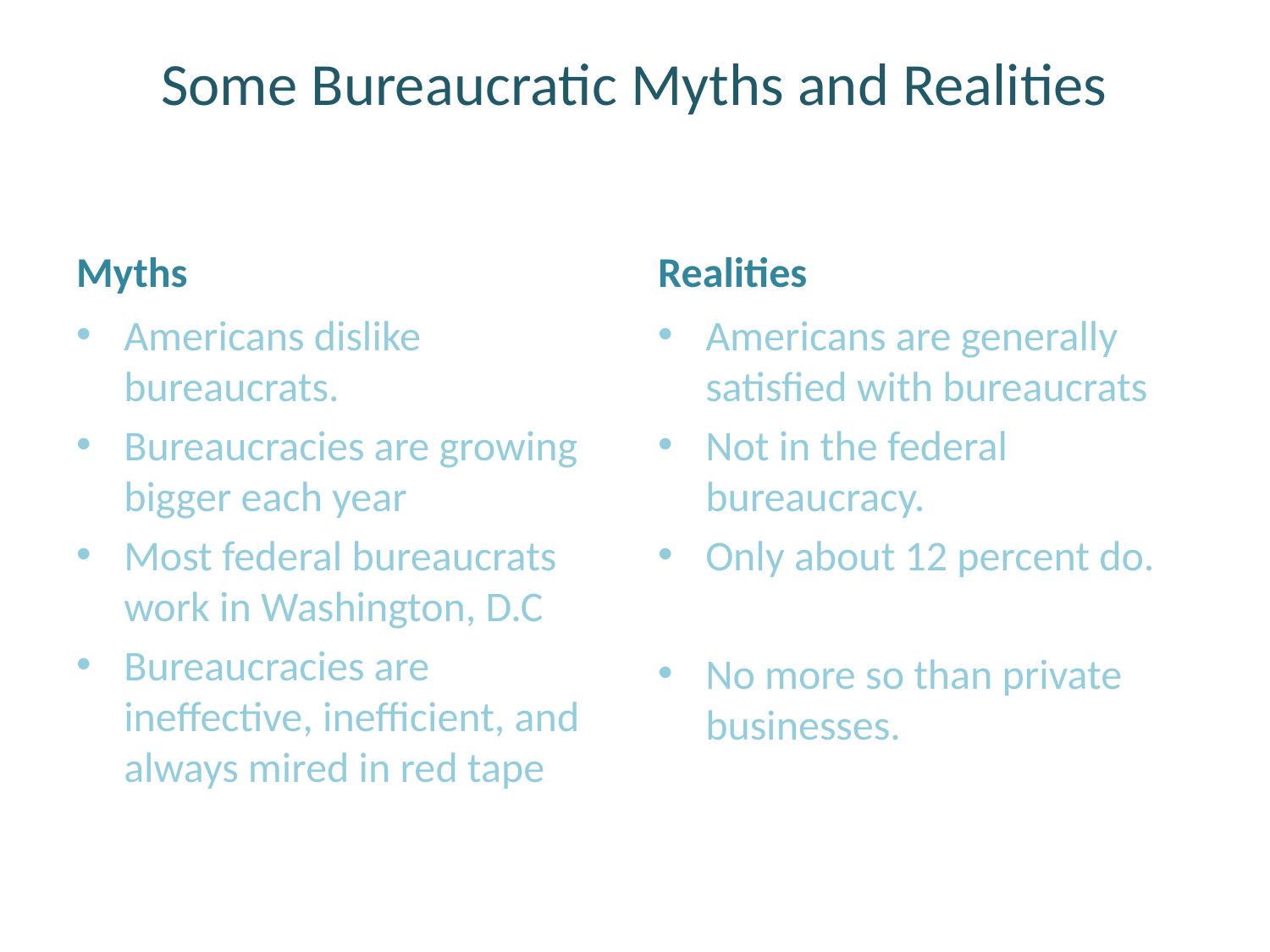

# Some Bureaucratic Myths and Realities
Myths
Realities
Americans dislike bureaucrats.
Bureaucracies are growing bigger each year
Most federal bureaucrats work in Washington, D.C
Bureaucracies are ineffective, inefficient, and always mired in red tape
Americans are generally satisfied with bureaucrats
Not in the federal bureaucracy.
Only about 12 percent do.

No more so than private businesses.